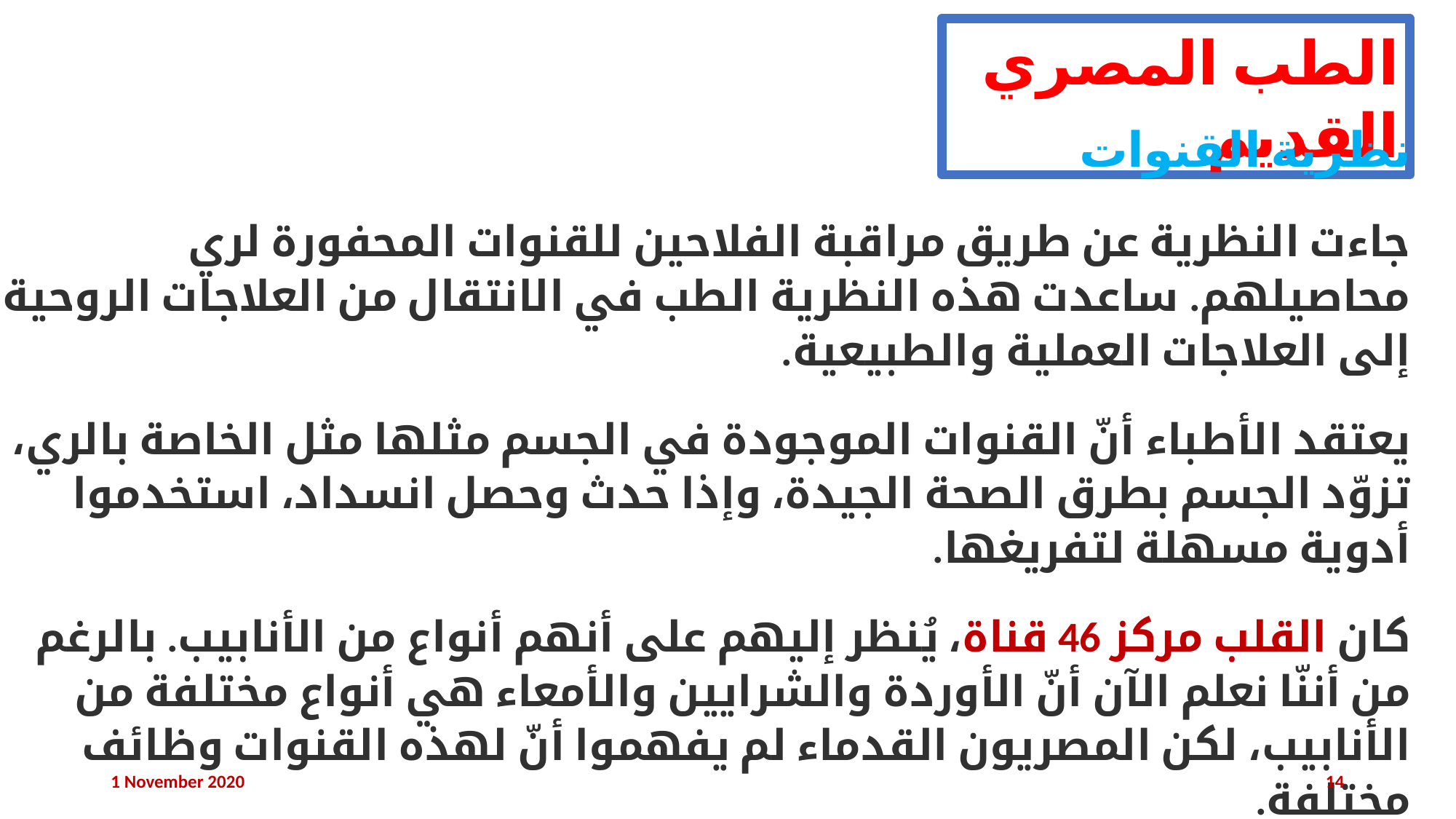

الطب المصري القديم
نظرية القنوات
جاءت النظرية عن طريق مراقبة الفلاحين للقنوات المحفورة لري محاصيلهم. ساعدت هذه النظرية الطب في الانتقال من العلاجات الروحية إلى العلاجات العملية والطبيعية.
يعتقد الأطباء أنّ القنوات الموجودة في الجسم مثلها مثل الخاصة بالري، تزوّد الجسم بطرق الصحة الجيدة، وإذا حدث وحصل انسداد، استخدموا أدوية مسهلة لتفريغها.
كان القلب مركز 46 قناة، يُنظر إليهم على أنهم أنواع من الأنابيب. بالرغم من أننّا نعلم الآن أنّ الأوردة والشرايين والأمعاء هي أنواع مختلفة من الأنابيب، لكن المصريون القدماء لم يفهموا أنّ لهذه القنوات وظائف مختلفة.
مثلت فكرة أن للوظيفة الجسدية دورًا في الصحة طفرة في تاريخ الطب.
1 November 2020
14